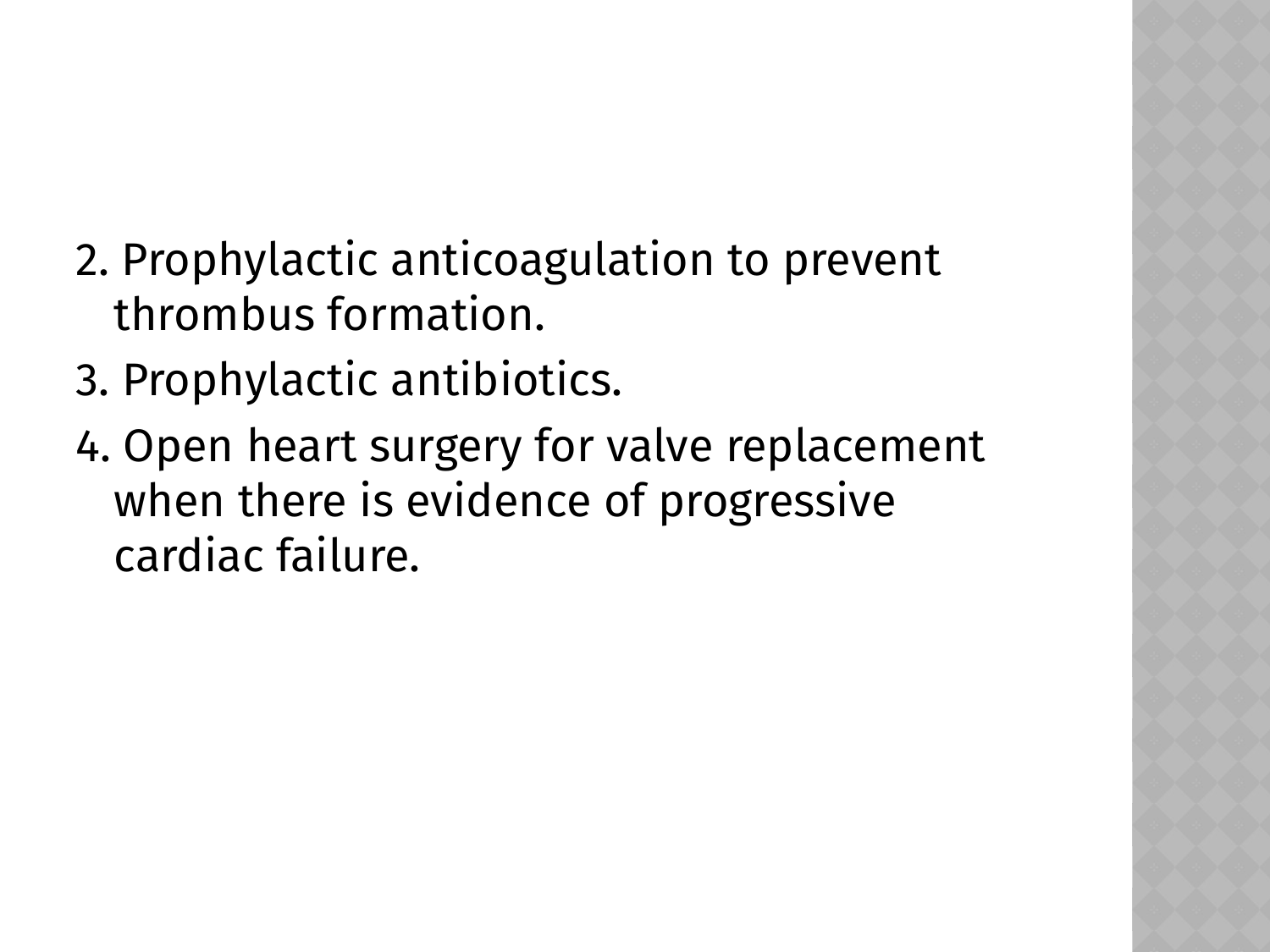

#
2. Prophylactic anticoagulation to prevent thrombus formation.
3. Prophylactic antibiotics.
4. Open heart surgery for valve replacement when there is evidence of progressive cardiac failure.